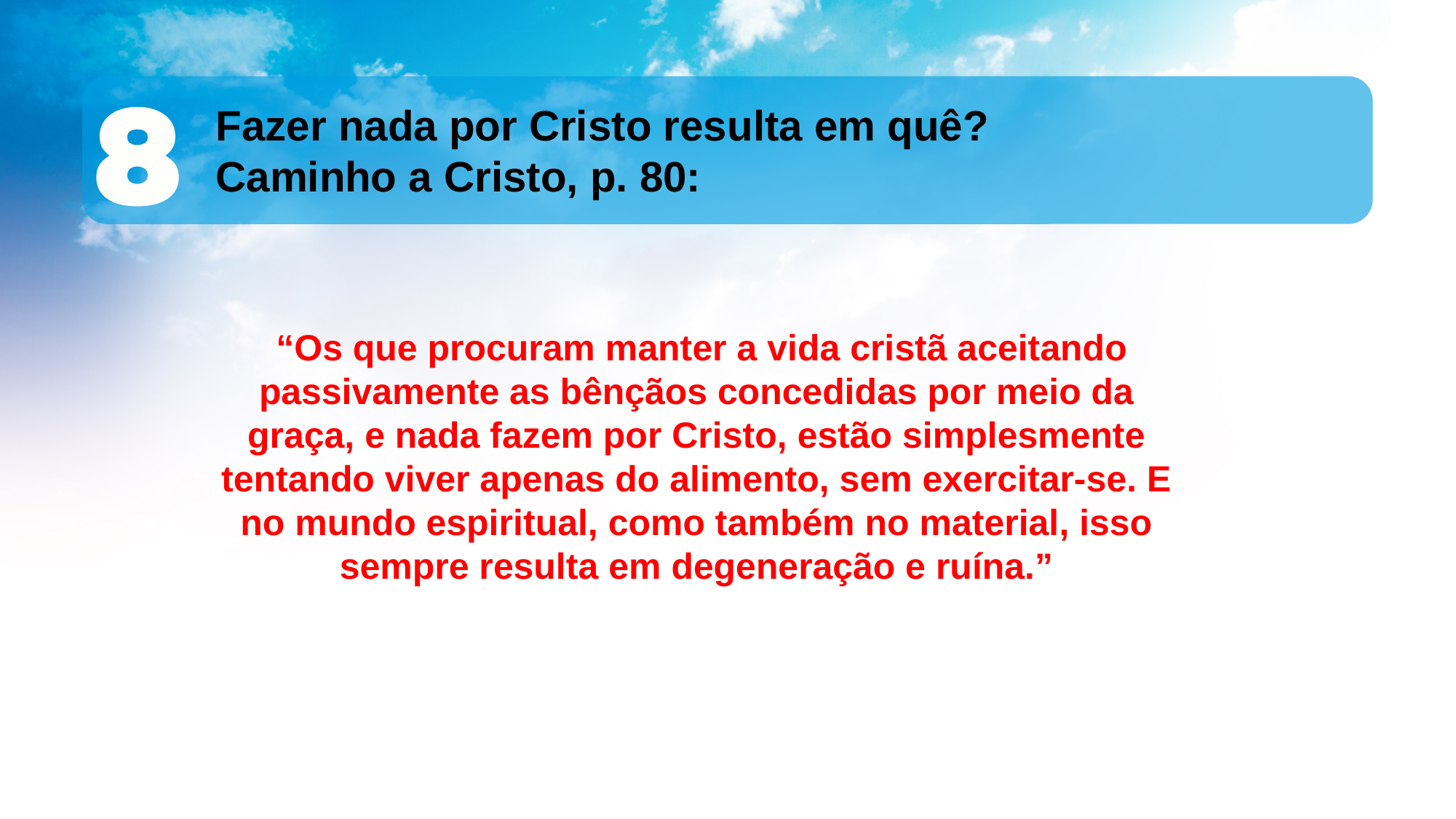

8

Fazer nada por Cristo resulta em quê?
Caminho a Cristo, p. 80:
 “Os que procuram manter a vida cristã aceitando passivamente as bênçãos concedidas por meio da graça, e nada fazem por Cristo, estão simplesmente tentando viver apenas do alimento, sem exercitar-se. E no mundo espiritual, como também no material, isso sempre resulta em degeneração e ruína.”